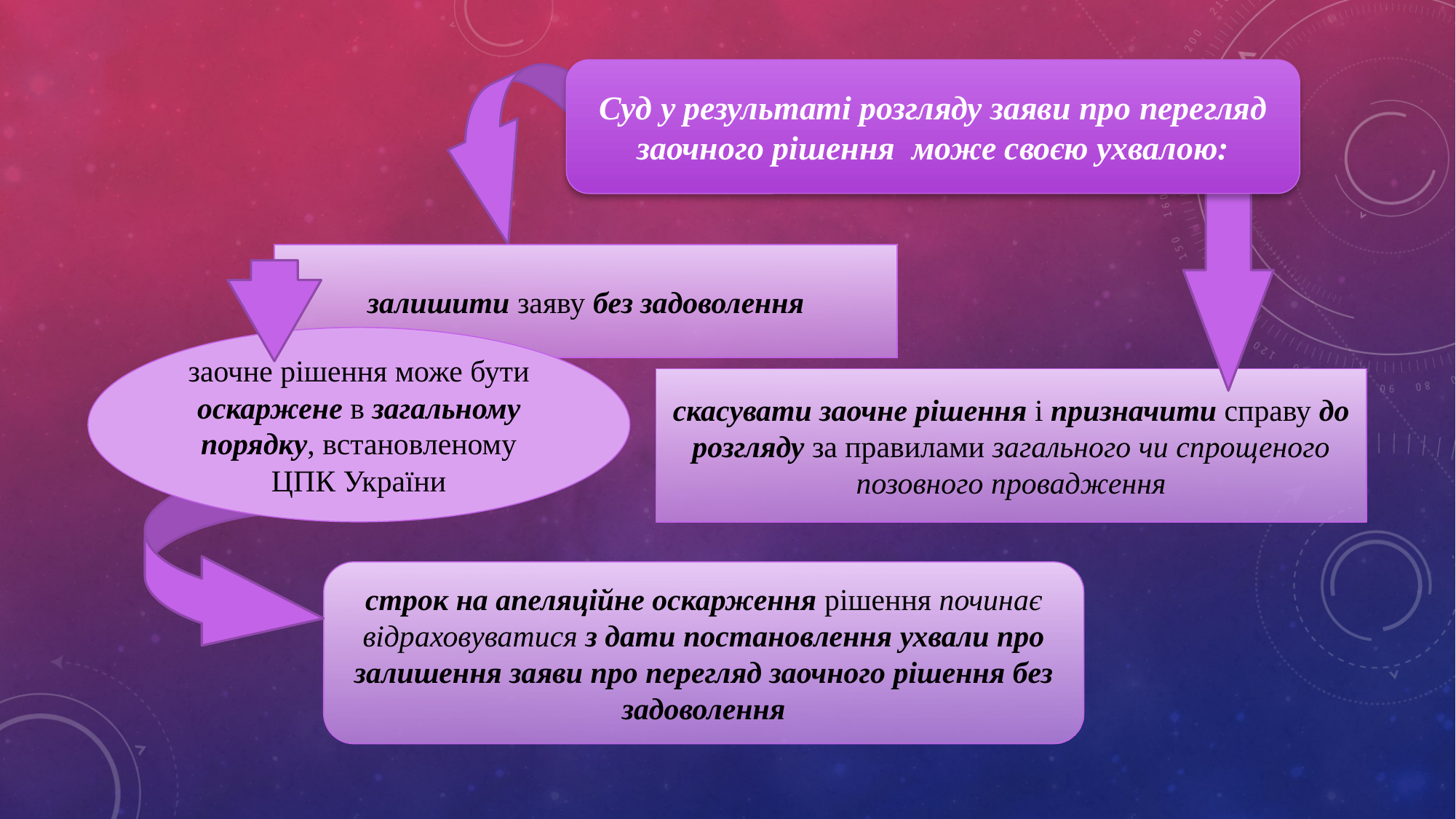

Суд у результаті розгляду заяви про перегляд заочного рішення  може своєю ухвалою:

залишити заяву без задоволення

заочне рішення може бути оскаржене в загальному порядку, встановленому ЦПК України
скасувати заочне рішення і призначити справу до розгляду за правилами загального чи спрощеного позовного провадження

строк на апеляційне оскарження рішення починає відраховуватися з дати постановлення ухвали про залишення заяви про перегляд заочного рішення без задоволення